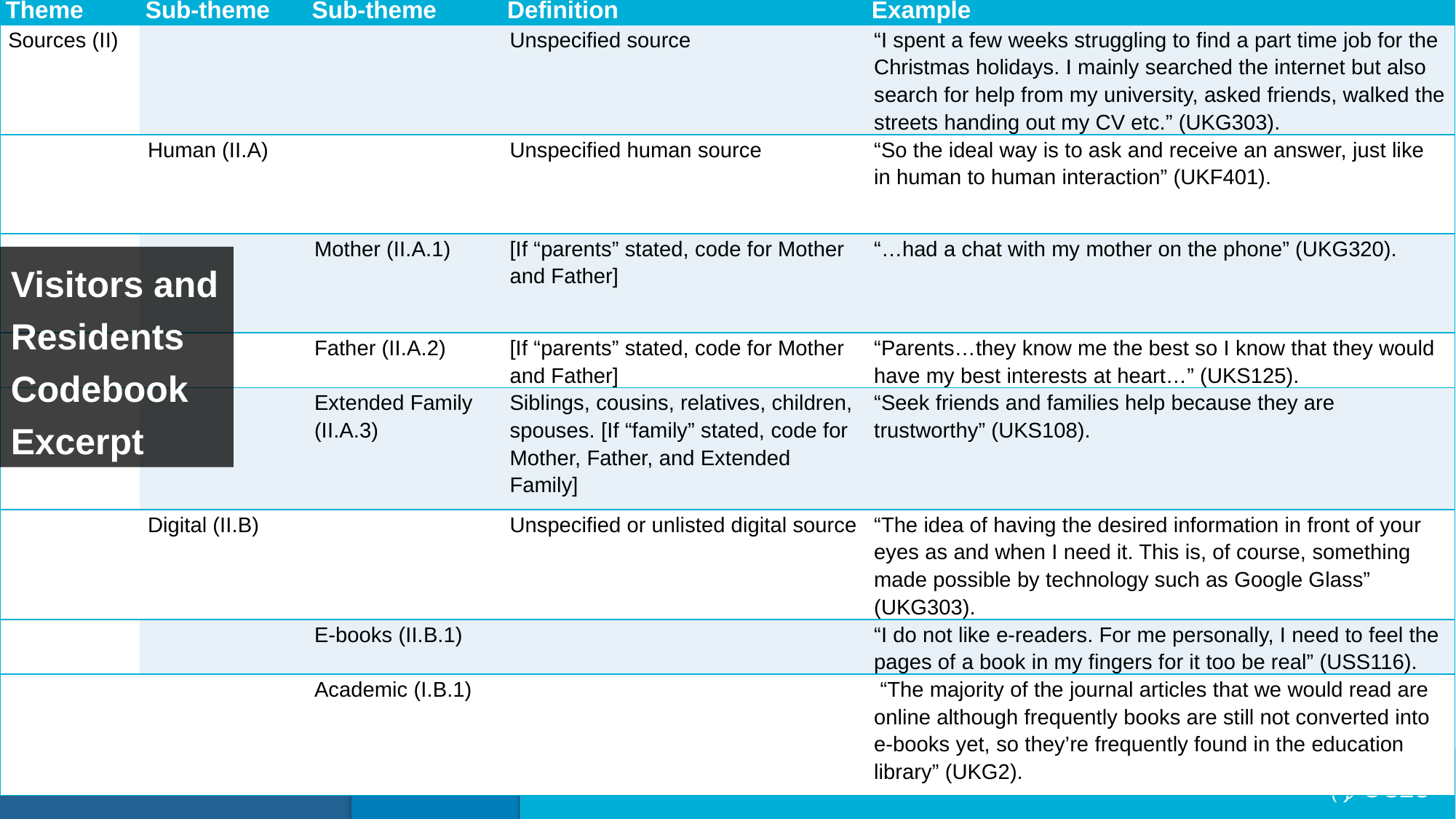

| Theme | Sub-theme | Sub-theme | Definition | Example |
| --- | --- | --- | --- | --- |
| Sources (II) |  |  | Unspecified source | “I spent a few weeks struggling to find a part time job for the Christmas holidays. I mainly searched the internet but also search for help from my university, asked friends, walked the streets handing out my CV etc.” (UKG303). |
|  | Human (II.A) |  | Unspecified human source | “So the ideal way is to ask and receive an answer, just like in human to human interaction” (UKF401). |
|  |  | Mother (II.A.1) | [If “parents” stated, code for Mother and Father] | “…had a chat with my mother on the phone” (UKG320). |
|  |  | Father (II.A.2) | [If “parents” stated, code for Mother and Father] | “Parents…they know me the best so I know that they would have my best interests at heart…” (UKS125). |
|  |  | Extended Family (II.A.3) | Siblings, cousins, relatives, children, spouses. [If “family” stated, code for Mother, Father, and Extended Family] | “Seek friends and families help because they are trustworthy” (UKS108). |
|  | Digital (II.B) |  | Unspecified or unlisted digital source | “The idea of having the desired information in front of your eyes as and when I need it. This is, of course, something made possible by technology such as Google Glass” (UKG303). |
|  |  | E-books (II.B.1) |  | “I do not like e-readers. For me personally, I need to feel the pages of a book in my fingers for it too be real” (USS116). |
|  |  | Academic (I.B.1) |  | “The majority of the journal articles that we would read are online although frequently books are still not converted into e-books yet, so they’re frequently found in the education library” (UKG2). |
Visitors and Residents
Codebook Excerpt